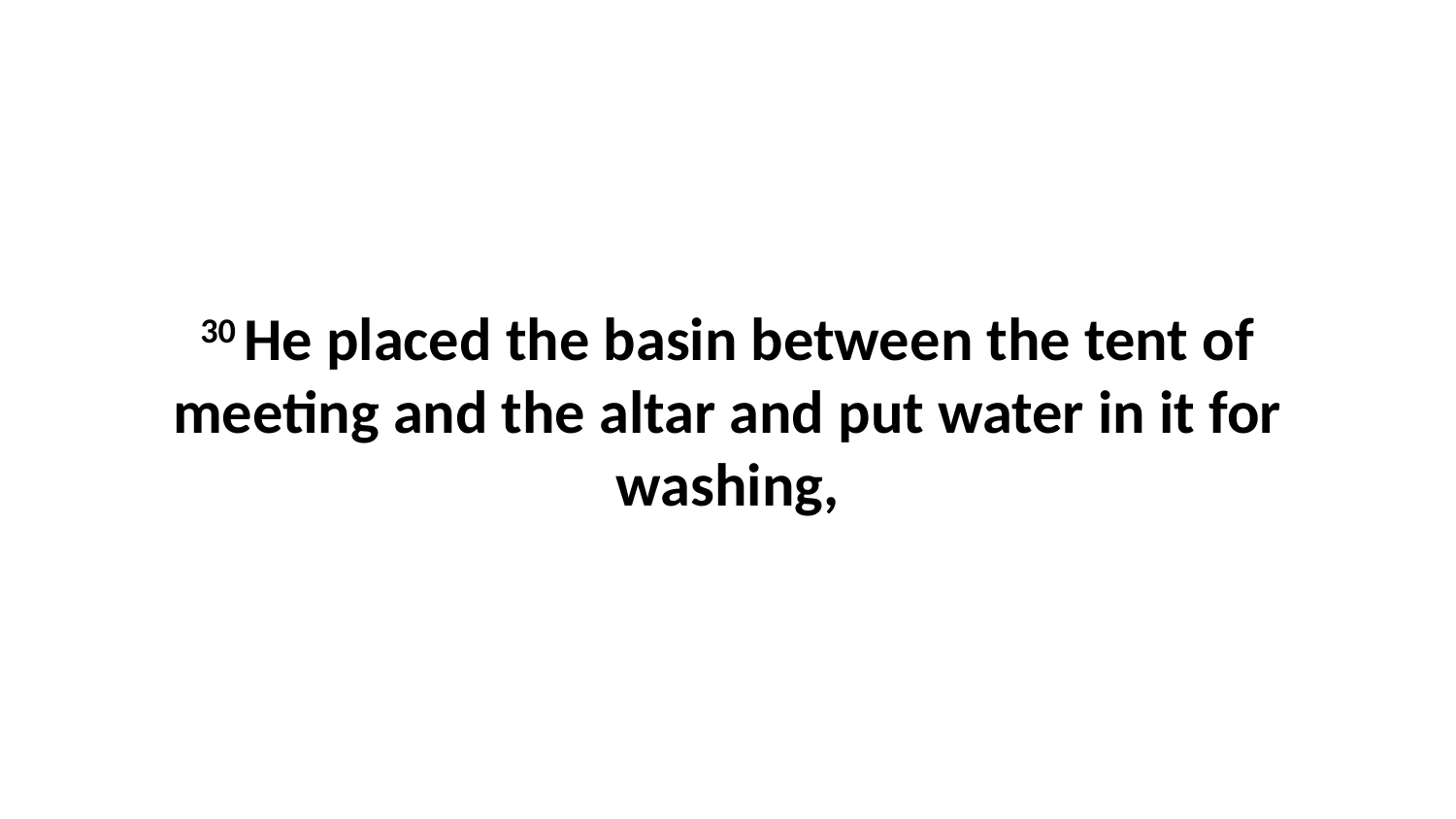

30 He placed the basin between the tent of meeting and the altar and put water in it for washing,